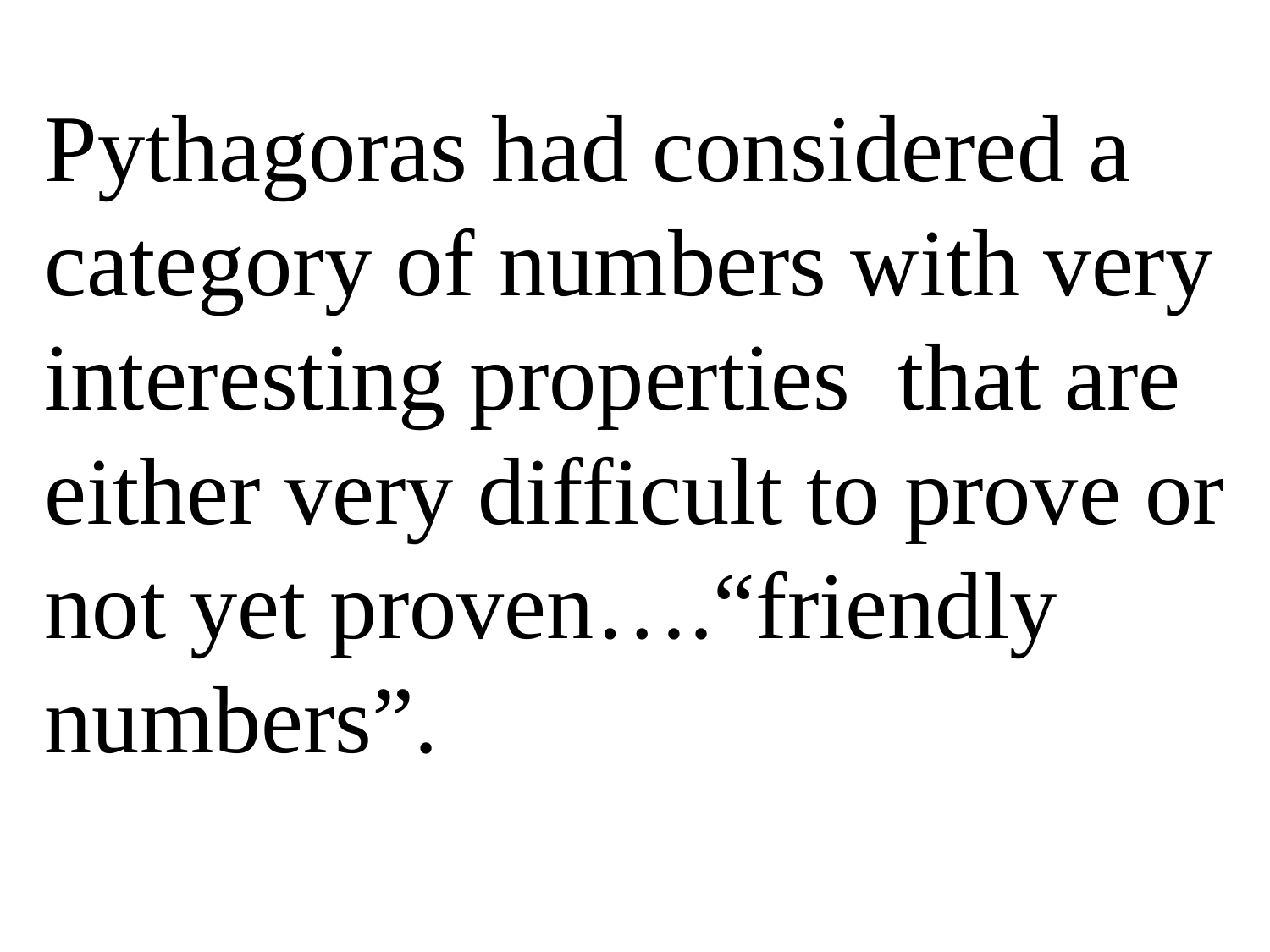

Pythagoras had considered a category of numbers with very interesting properties  that are either very difficult to prove or not yet proven….“friendly numbers”.